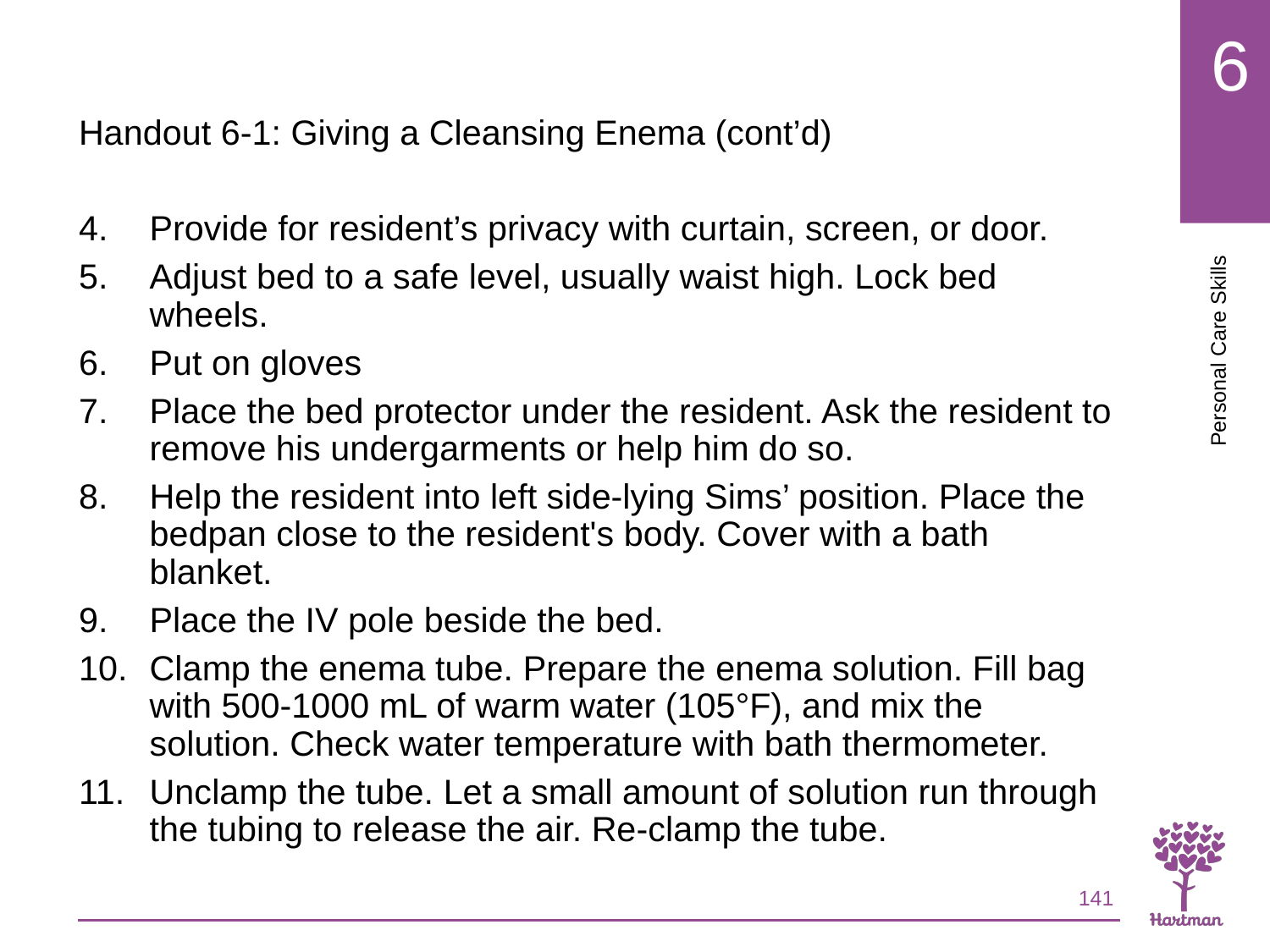

# LO7, content 18
Handout 6-1: Giving a Cleansing Enema (cont’d)

Provide for resident’s privacy with curtain, screen, or door.
Adjust bed to a safe level, usually waist high. Lock bed wheels.
Put on gloves
Place the bed protector under the resident. Ask the resident to remove his undergarments or help him do so.
Help the resident into left side-lying Sims’ position. Place the bedpan close to the resident's body. Cover with a bath blanket.
Place the IV pole beside the bed.
Clamp the enema tube. Prepare the enema solution. Fill bag with 500-1000 mL of warm water (105°F), and mix the solution. Check water temperature with bath thermometer.
Unclamp the tube. Let a small amount of solution run through the tubing to release the air. Re-clamp the tube.

141